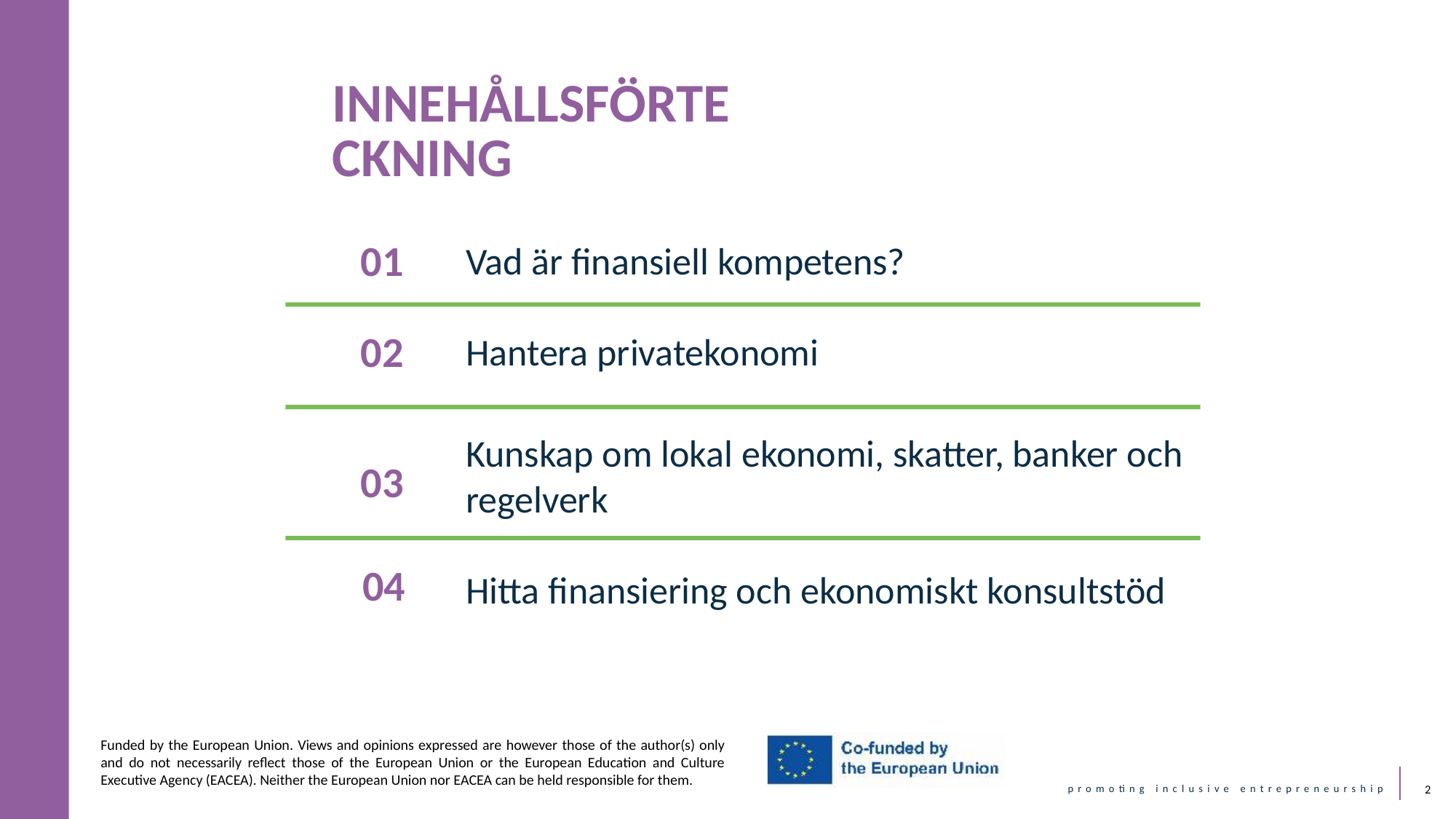

INNEHÅLLSFÖRTECKNING
01
Vad är finansiell kompetens?
02
Hantera privatekonomi
03
Kunskap om lokal ekonomi, skatter, banker och regelverk
04
Hitta finansiering och ekonomiskt konsultstöd
2